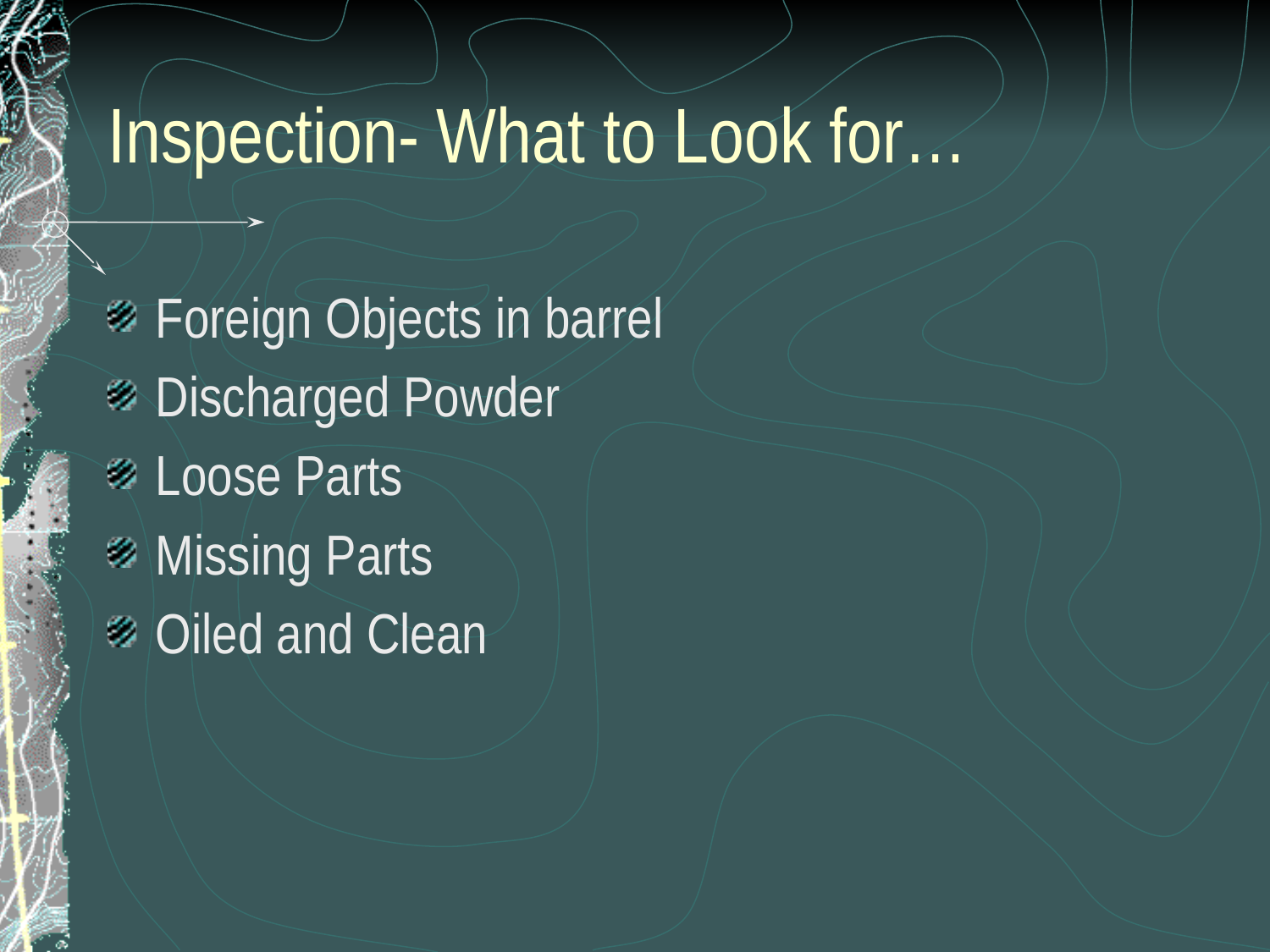

# Inspection- What to Look for…
Foreign Objects in barrel
Discharged Powder
Loose Parts
Missing Parts
Oiled and Clean